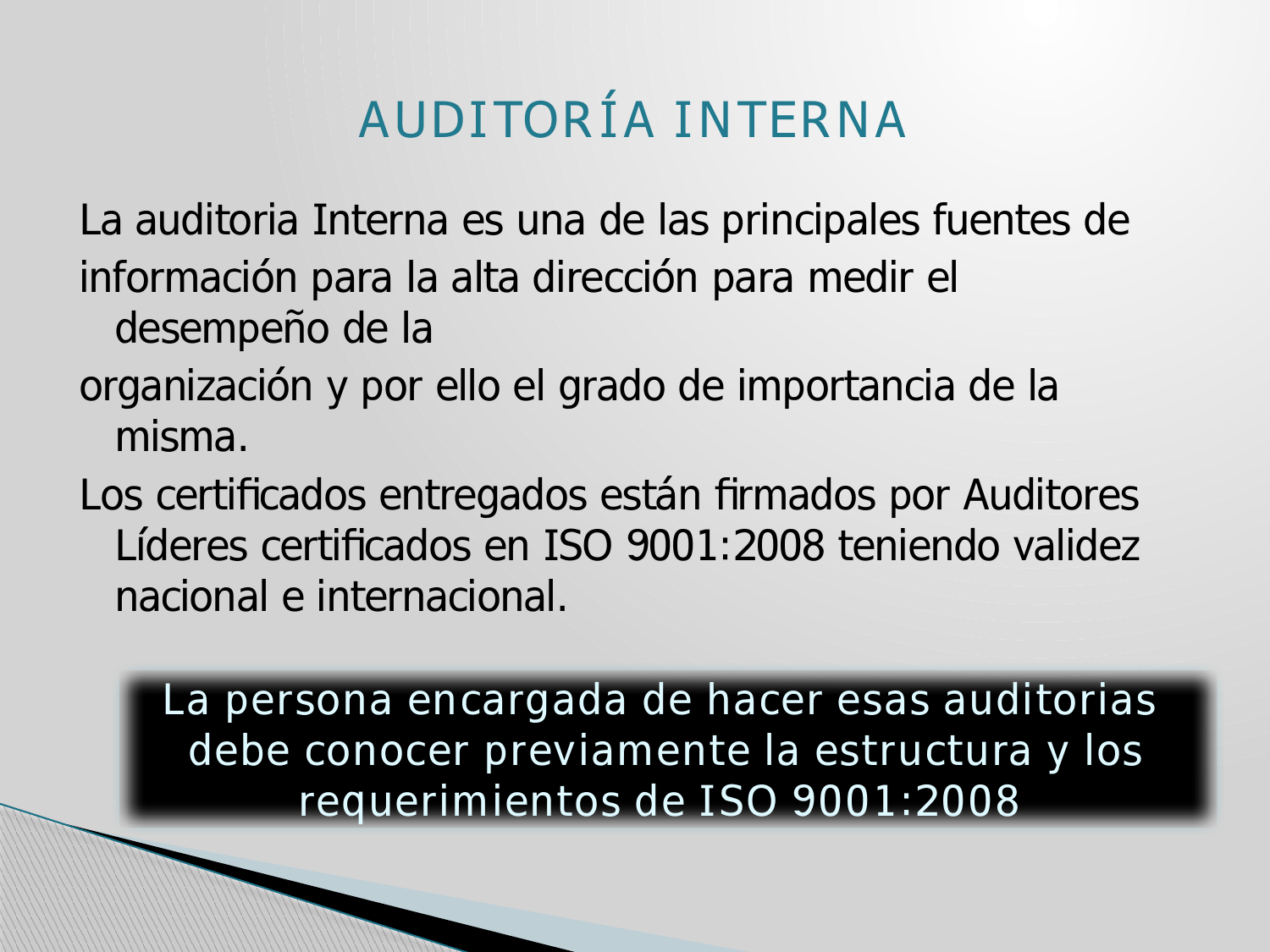

# AUDITORÍA INTERNA
La auditoria Interna es una de las principales fuentes de
información para la alta dirección para medir el desempeño de la
organización y por ello el grado de importancia de la misma.
Los certificados entregados están firmados por Auditores Líderes certificados en ISO 9001:2008 teniendo validez nacional e internacional.

La persona encargada de hacer esas auditorias  debe conocer previamente la estructura y los requerimientos de ISO 9001:2008